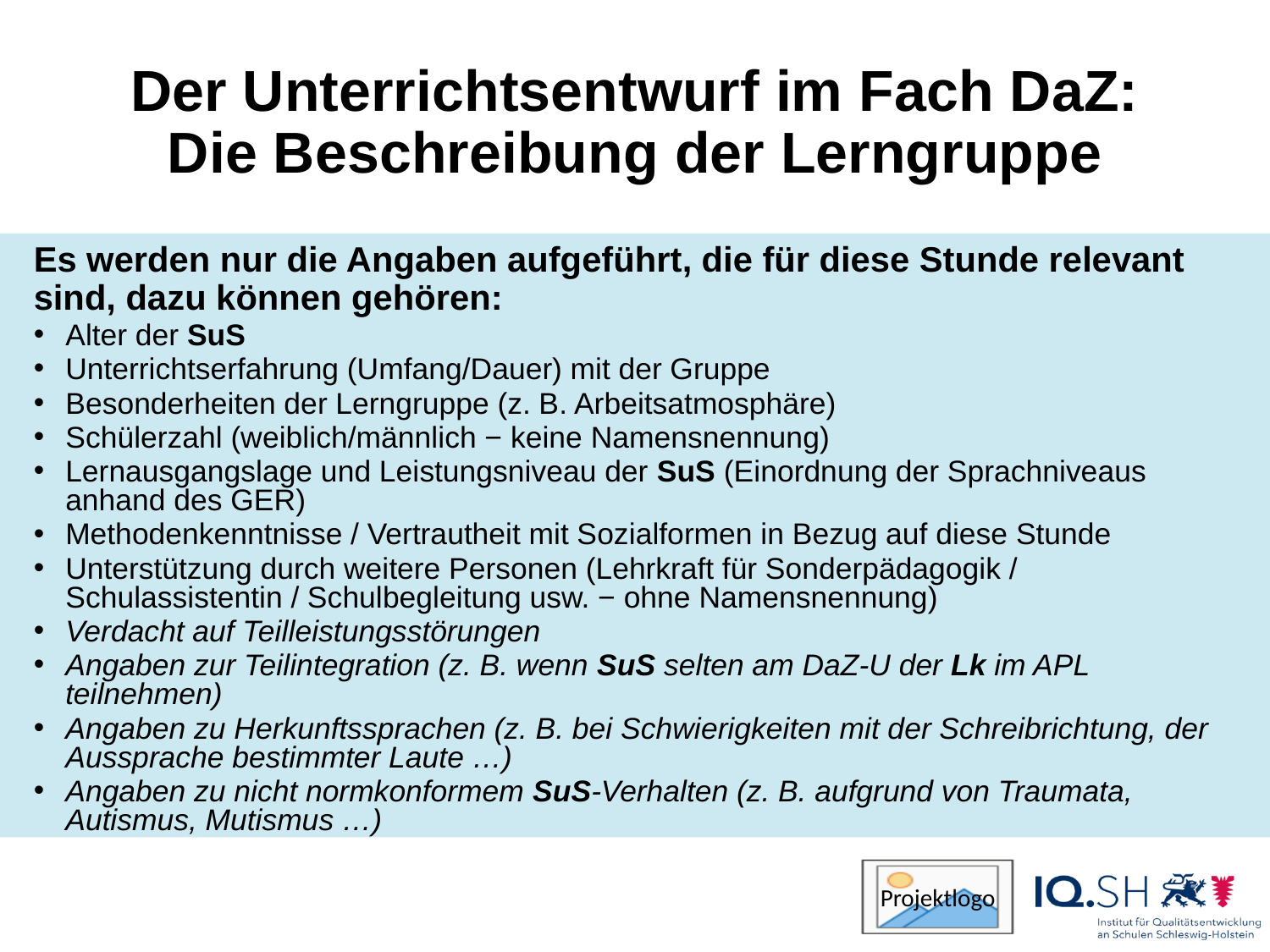

# Der Unterrichtsentwurf im Fach DaZ: Die Beschreibung der Lerngruppe
Es werden nur die Angaben aufgeführt, die für diese Stunde relevant sind, dazu können gehören:
Alter der SuS
Unterrichtserfahrung (Umfang/Dauer) mit der Gruppe
Besonderheiten der Lerngruppe (z. B. Arbeitsatmosphäre)
Schülerzahl (weiblich/männlich − keine Namensnennung)
Lernausgangslage und Leistungsniveau der SuS (Einordnung der Sprachniveaus anhand des GER)
Methodenkenntnisse / Vertrautheit mit Sozialformen in Bezug auf diese Stunde
Unterstützung durch weitere Personen (Lehrkraft für Sonderpädagogik / Schulassistentin / Schulbegleitung usw. − ohne Namensnennung)
Verdacht auf Teilleistungsstörungen
Angaben zur Teilintegration (z. B. wenn SuS selten am DaZ-U der Lk im APL teilnehmen)
Angaben zu Herkunftssprachen (z. B. bei Schwierigkeiten mit der Schreibrichtung, der Aussprache bestimmter Laute …)
Angaben zu nicht normkonformem SuS-Verhalten (z. B. aufgrund von Traumata, Autismus, Mutismus …)